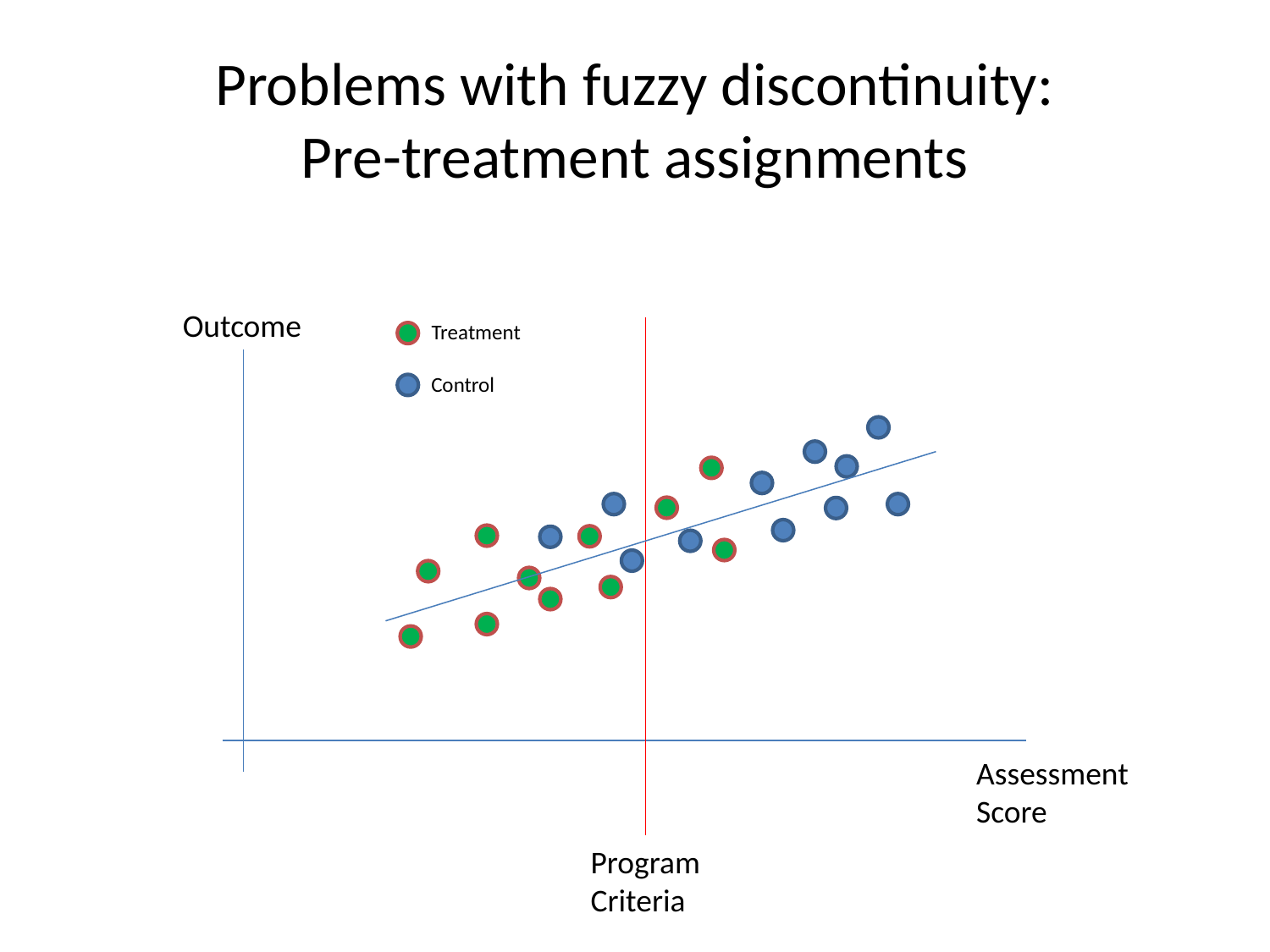

# Problems with fuzzy discontinuity: Pre-treatment assignments
Outcome
Treatment

Control

Assessment
Score
Program
Criteria